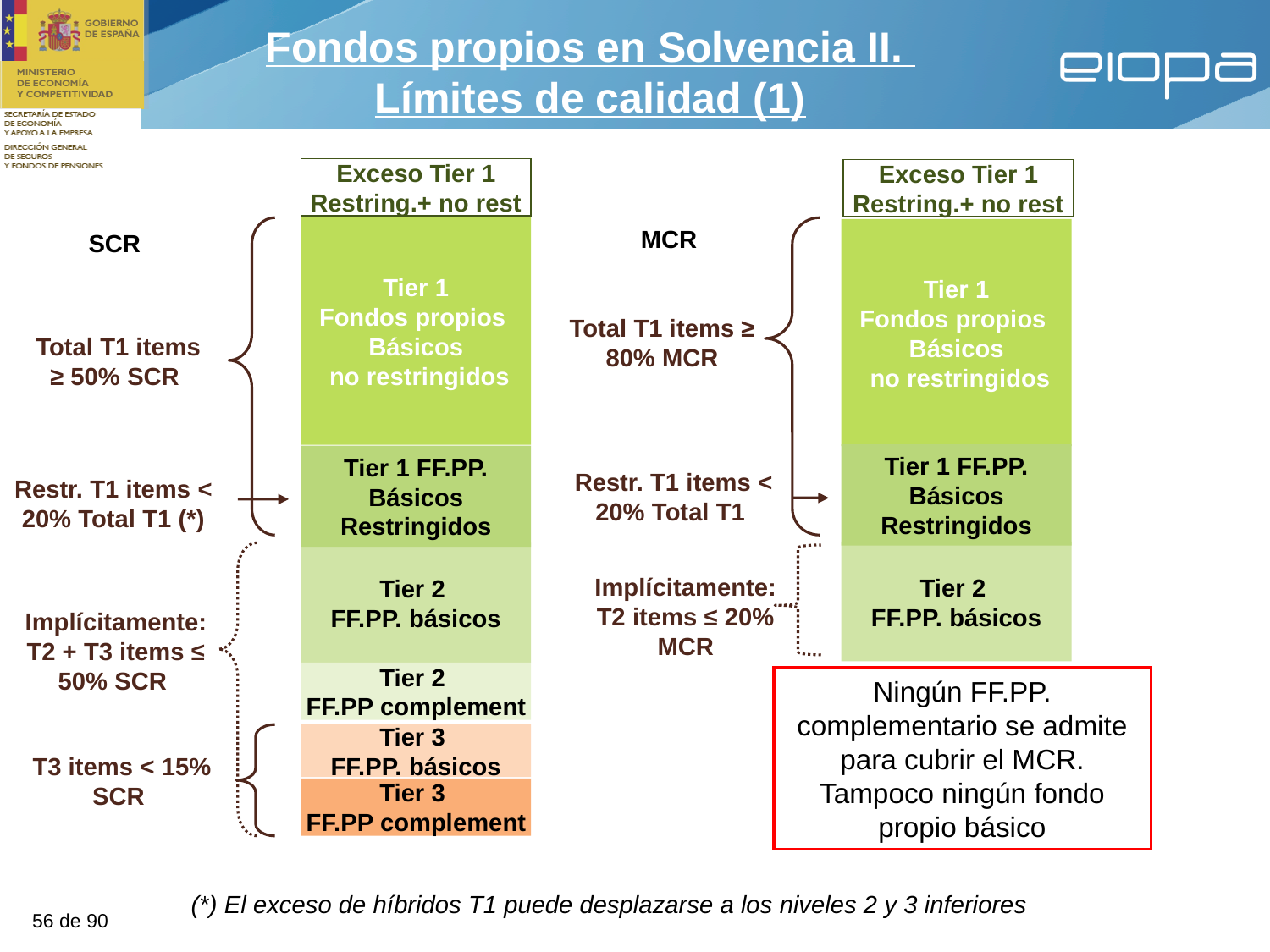

Fondos propios en Solvencia II.
Límites de calidad (1)
Exceso Tier 1
Restring.+ no rest
Exceso Tier 1
Restring.+ no rest
MCR

Tier 1
Fondos propios
Básicos
 no restringidos

Tier 1
Fondos propios
Básicos
 no restringidos
SCR
Total T1 items ≥ 80% MCR
Total T1 items ≥ 50% SCR
Tier 1 FF.PP. Básicos Restringidos
Tier 1 FF.PP. Básicos Restringidos
Restr. T1 items < 20% Total T1
Restr. T1 items < 20% Total T1 (*)

Tier 2
FF.PP. básicos

Tier 2
FF.PP. básicos

Implícitamente: T2 items ≤ 20% MCR
Implícitamente: T2 + T3 items ≤ 50% SCR
Tier 2
FF.PP complement
Ningún FF.PP. complementario se admite para cubrir el MCR. Tampoco ningún fondo propio básico

Tier 3
FF.PP. básicos
T3 items < 15% SCR
Tier 3
FF.PP complement
(*) El exceso de híbridos T1 puede desplazarse a los niveles 2 y 3 inferiores